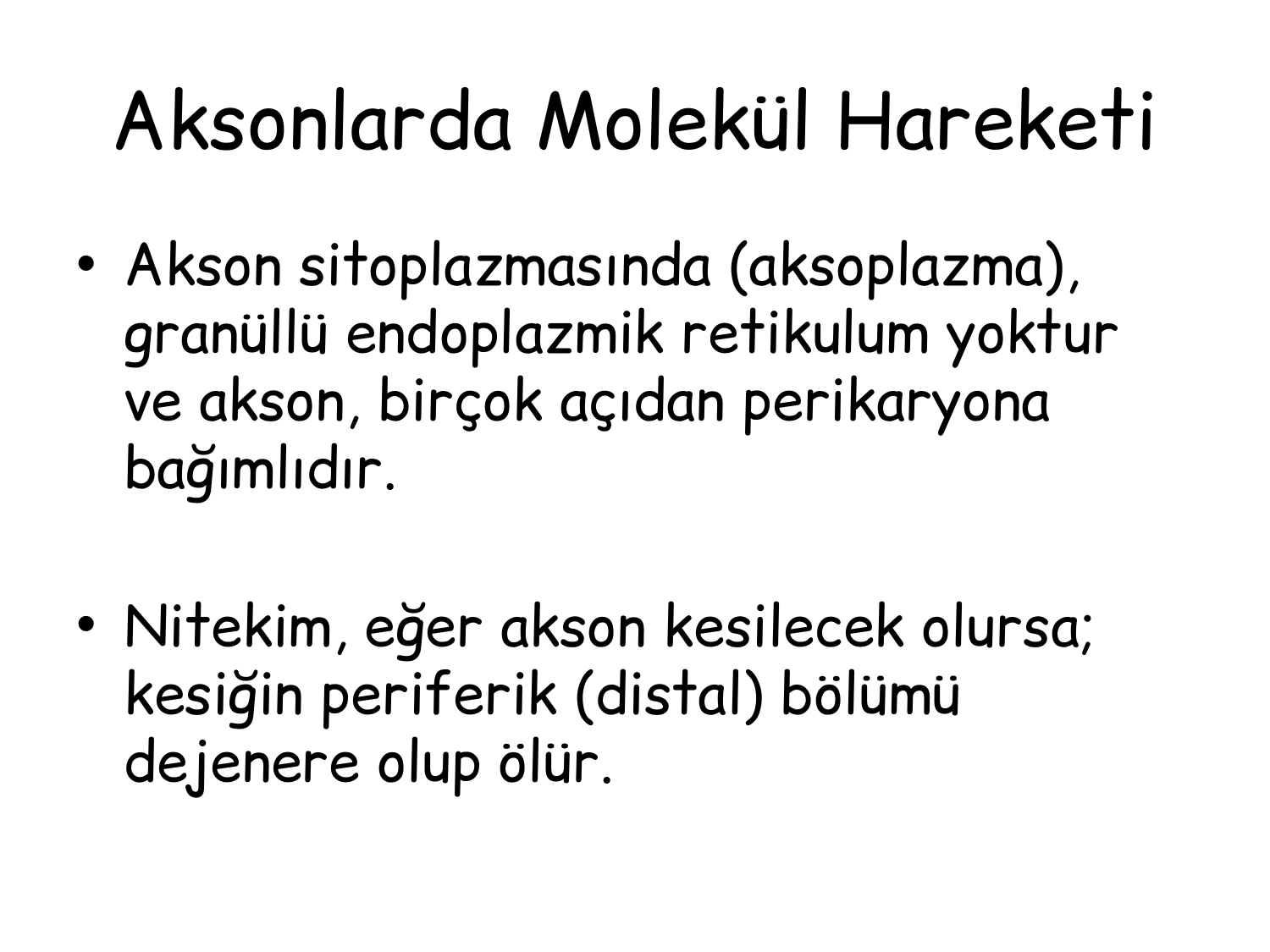

# Aksonlarda Molekül Hareketi
Akson sitoplazmasında (aksoplazma), granüllü endoplazmik retikulum yoktur ve akson, birçok açıdan perikaryona bağımlıdır.

Nitekim, eğer akson kesilecek olursa; kesiğin periferik (distal) bölümü dejenere olup ölür.